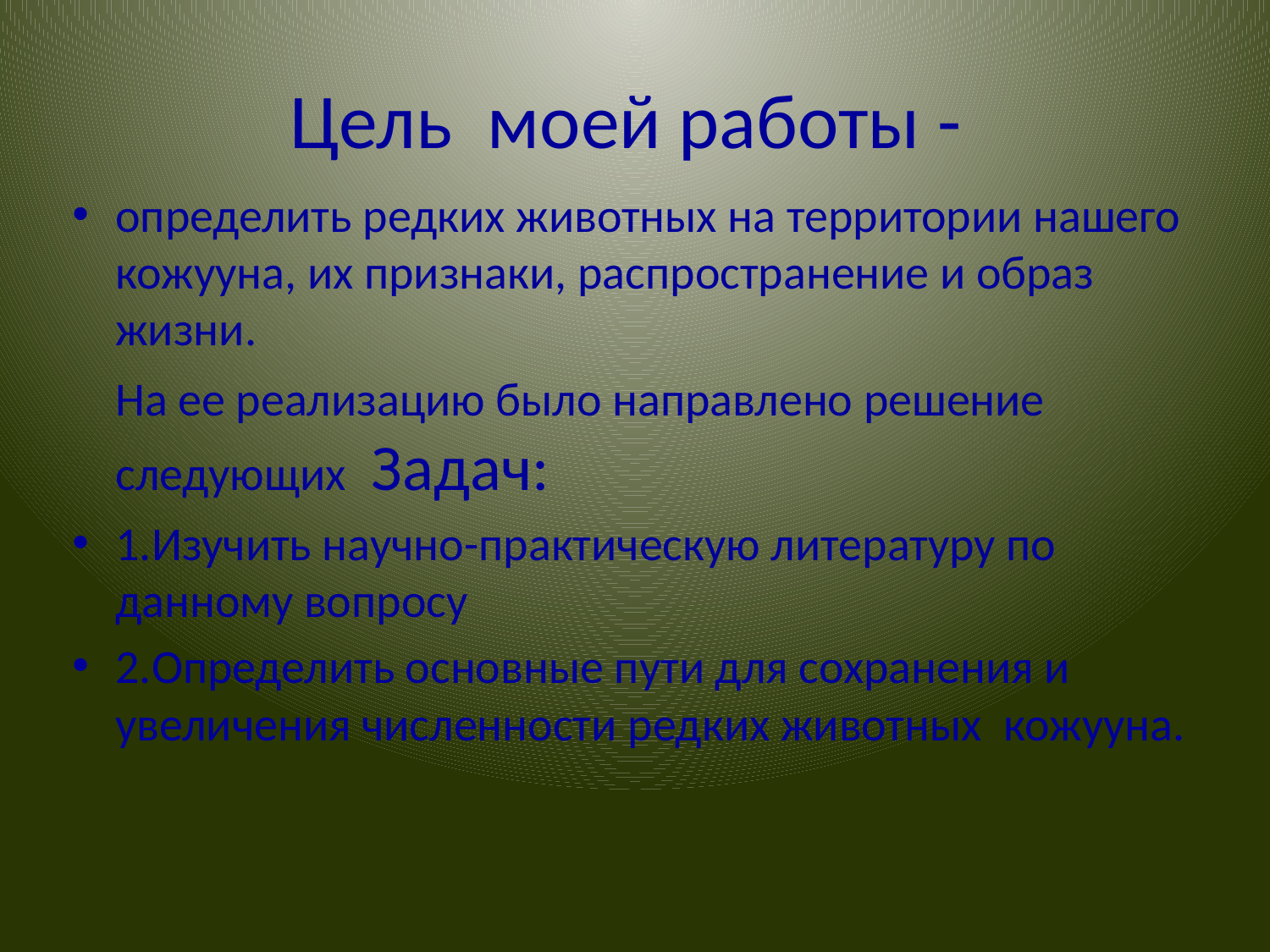

# Цель  моей работы -
определить редких животных на территории нашего кожууна, их признаки, распространение и образ жизни.
    На ее реализацию было направлено решение следующих  Задач:
1.Изучить научно-практическую литературу по данному вопросу
2.Определить основные пути для сохранения и увеличения численности редких животных  кожууна.